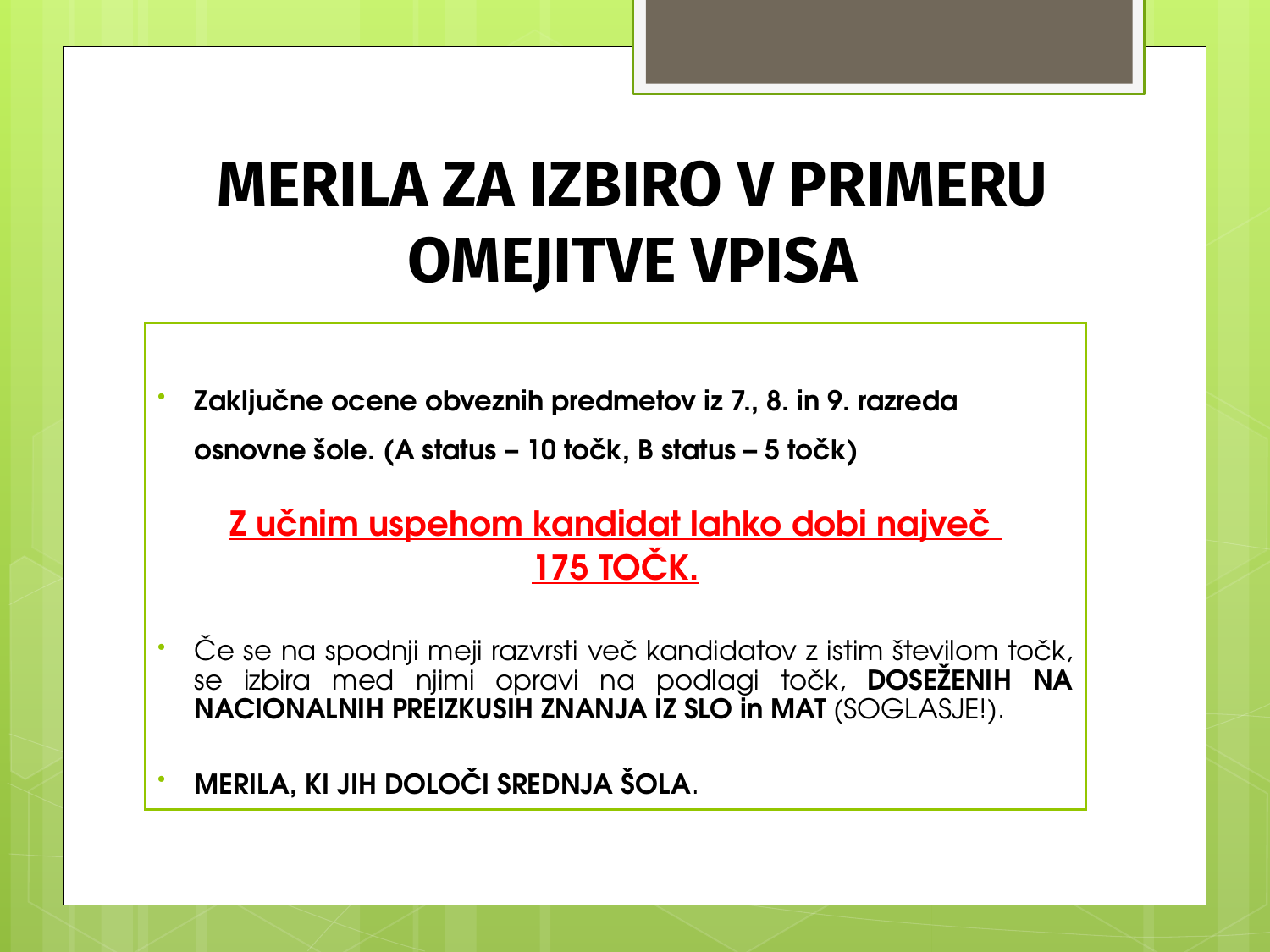

# MERILA ZA IZBIRO V PRIMERU OMEJITVE VPISA

Zaključne ocene obveznih predmetov iz 7., 8. in 9. razreda osnovne šole. (A status – 10 točk, B status – 5 točk)

Z učnim uspehom kandidat lahko dobi največ
175 TOČK.

Če se na spodnji meji razvrsti več kandidatov z istim številom točk, se izbira med njimi opravi na podlagi točk, DOSEŽENIH NA NACIONALNIH PREIZKUSIH ZNANJA IZ SLO in MAT (SOGLASJE!).

MERILA, KI JIH DOLOČI SREDNJA ŠOLA.